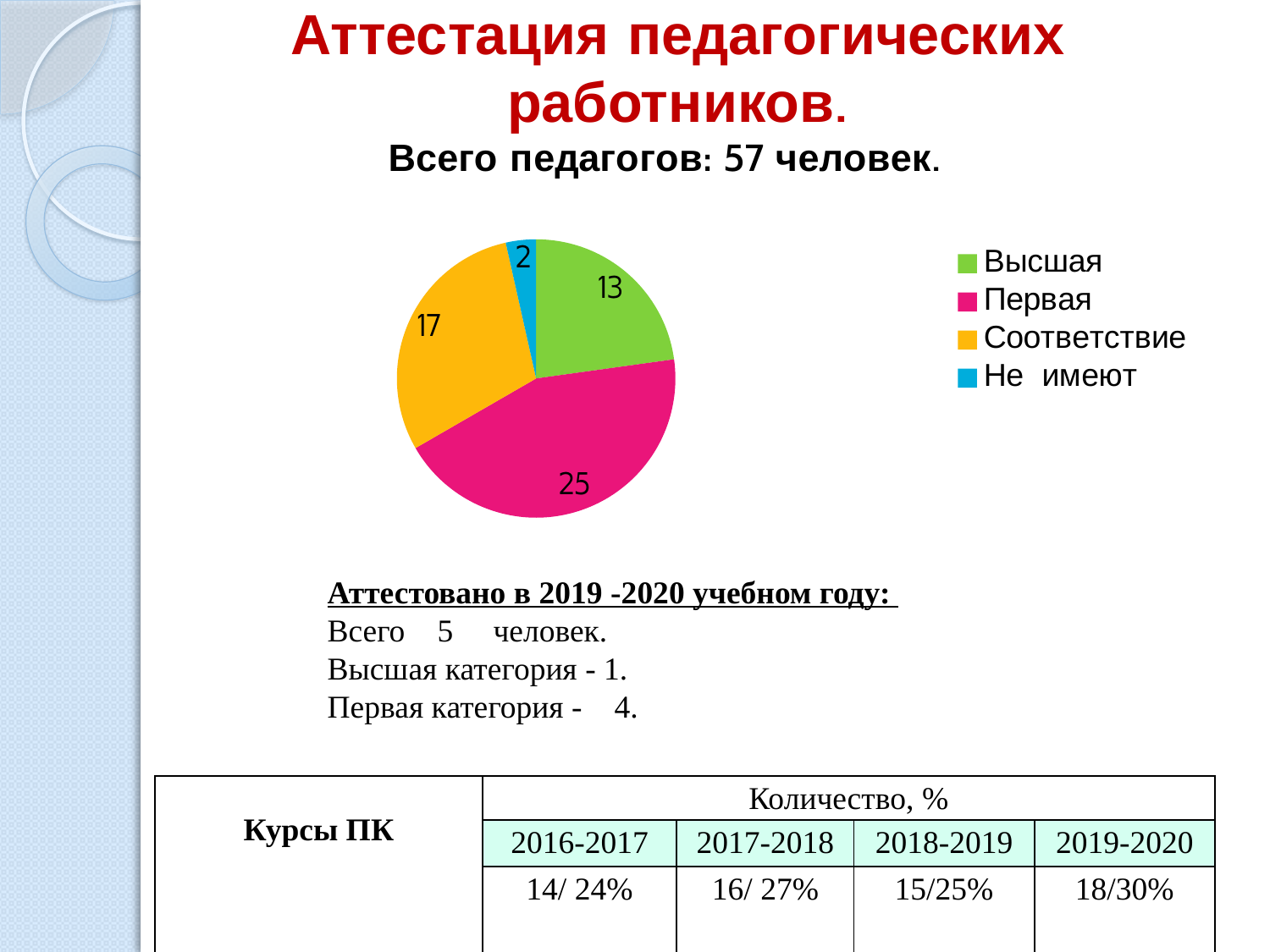

# Аттестация педагогических работников.

### Chart:

| Category | Всего педагогов: 57 человек.  |
|---|---|
| Высшая  | 13.0 |
| Первая  | 25.0 |
| Соответствие  | 17.0 |
| Не  имеют  | 2.0 |
Аттестовано в 2019 -2020 учебном году:
Всего    5     человек.
Высшая категория - 1.
Первая категория -    4.
| Курсы ПК | Количество, % |  |  |  |
| --- | --- | --- | --- | --- |
|  | 2016-2017 | 2017-2018 | 2018-2019 | 2019-2020 |
|  | 14/ 24% | 16/ 27% | 15/25% | 18/30% |